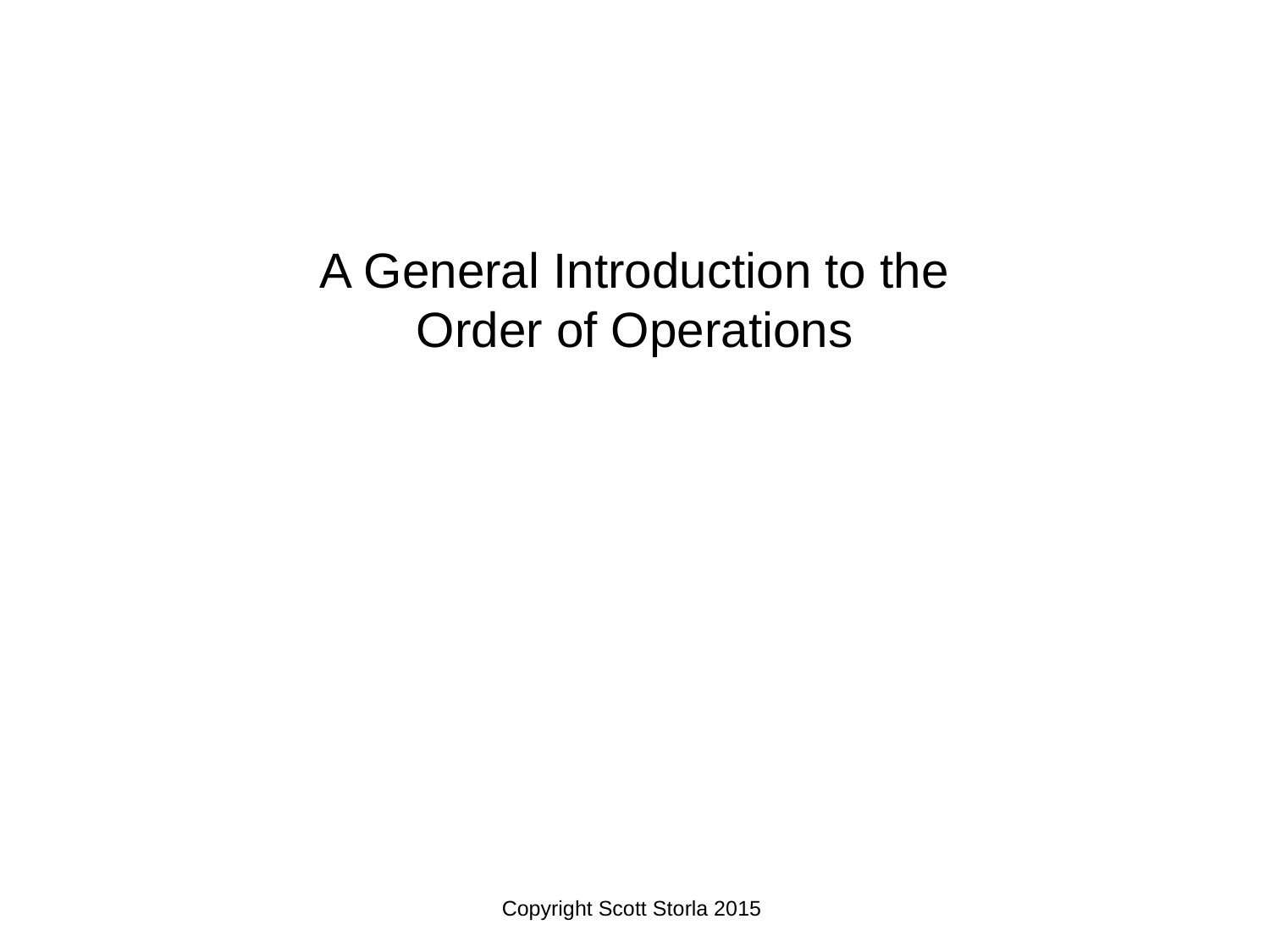

A General Introduction to the
Order of Operations
Copyright Scott Storla 2015